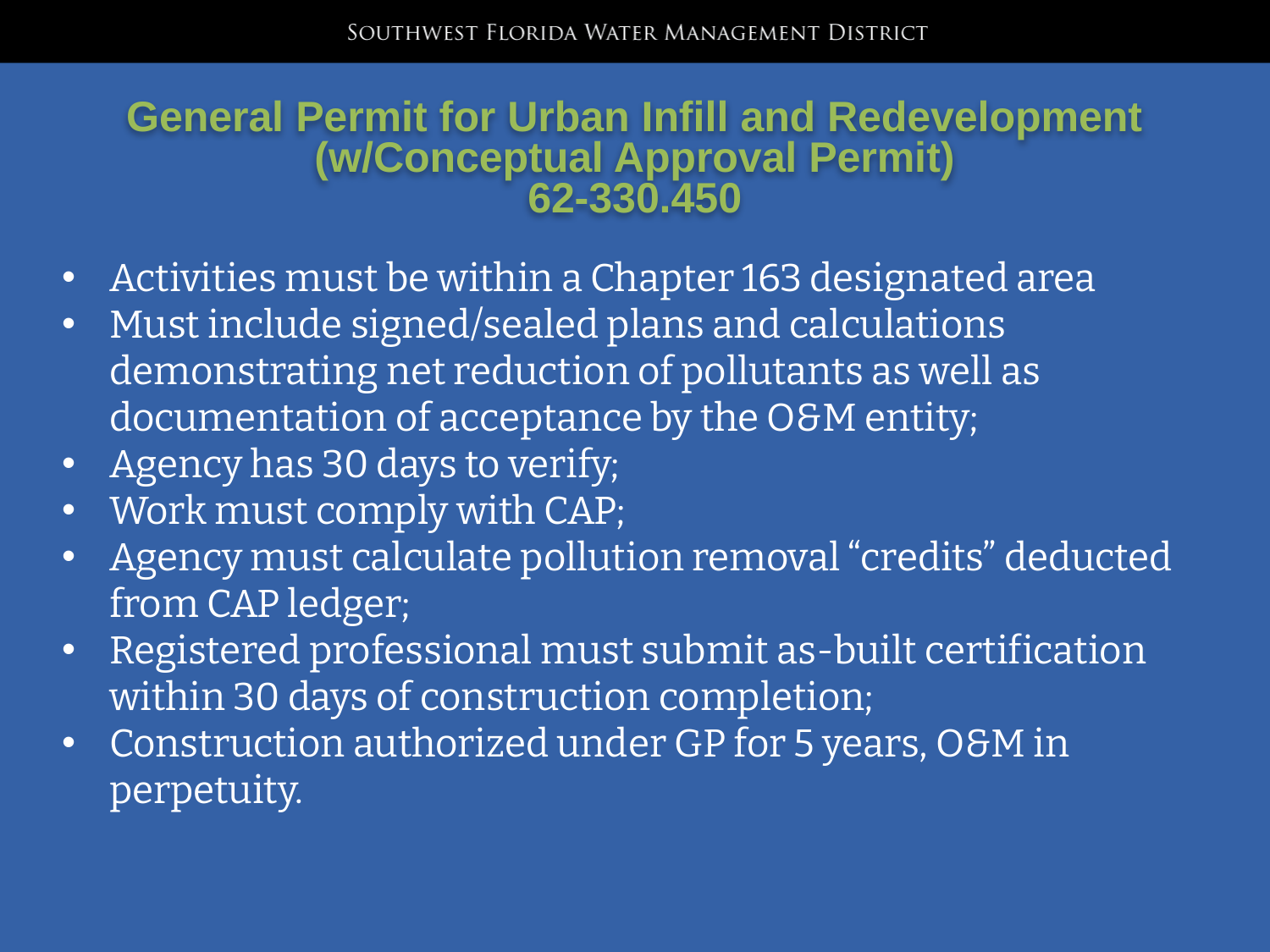

# General Permit for Urban Infill and Redevelopment (w/Conceptual Approval Permit) 62-330.450

Activities must be within a Chapter 163 designated area
Must include signed/sealed plans and calculations demonstrating net reduction of pollutants as well as documentation of acceptance by the O&M entity;
Agency has 30 days to verify;
Work must comply with CAP;
Agency must calculate pollution removal “credits” deducted from CAP ledger;
Registered professional must submit as-built certification within 30 days of construction completion;
Construction authorized under GP for 5 years, O&M in perpetuity.